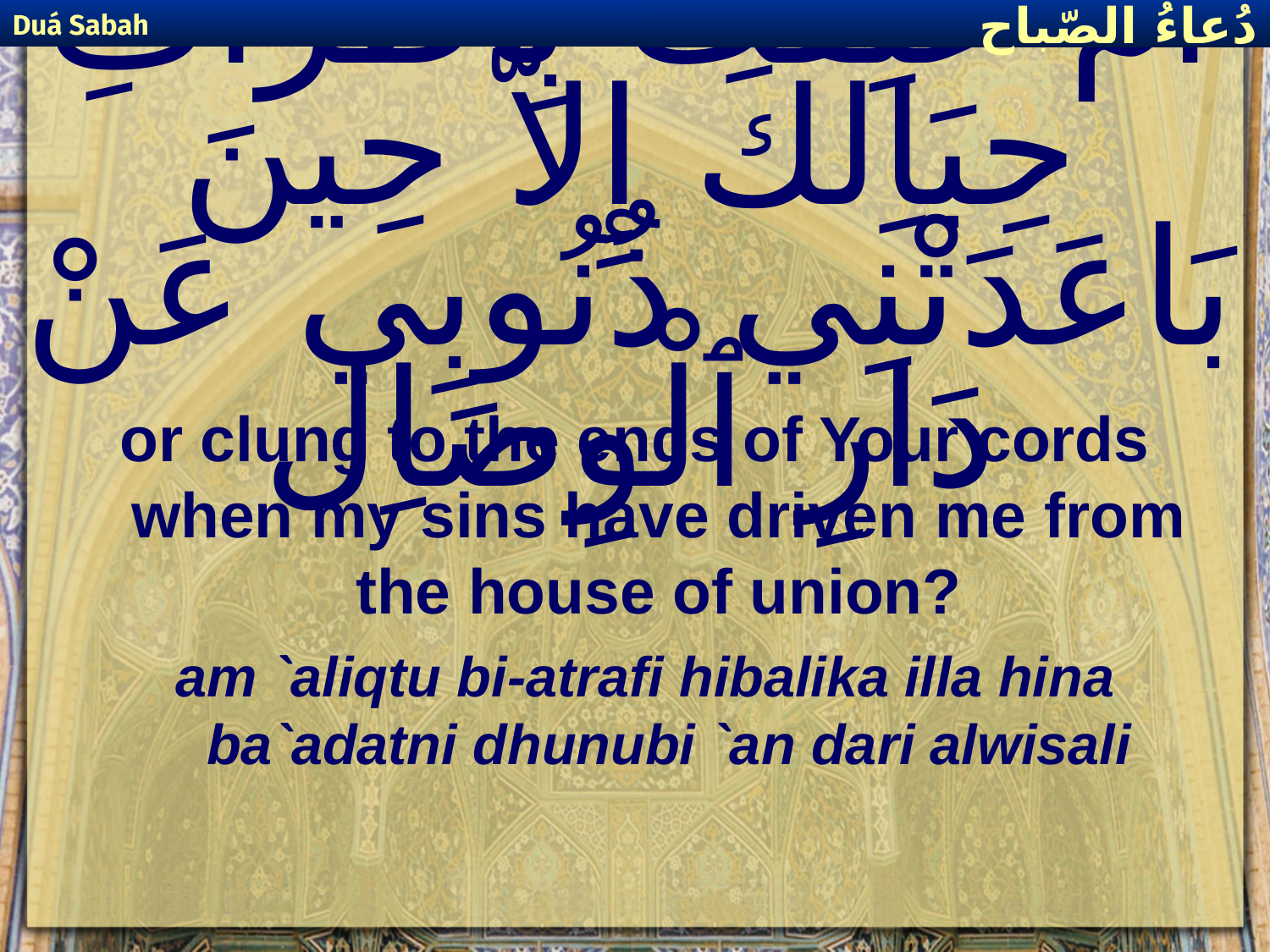

Duá Sabah
دُعاءُ الصّباح
# امْ عَلِقْتُ بِاطْرَافِ حِبَاِلكَ إِلاَّ حِينَ بَاعَدَتْنِي ذُنُوبِي عَنْ دَارِ ٱلْوِصَاِل
or clung to the ends of Your cords when my sins have driven me from the house of union?
am `aliqtu bi-atrafi hibalika illa hina ba`adatni dhunubi `an dari alwisali